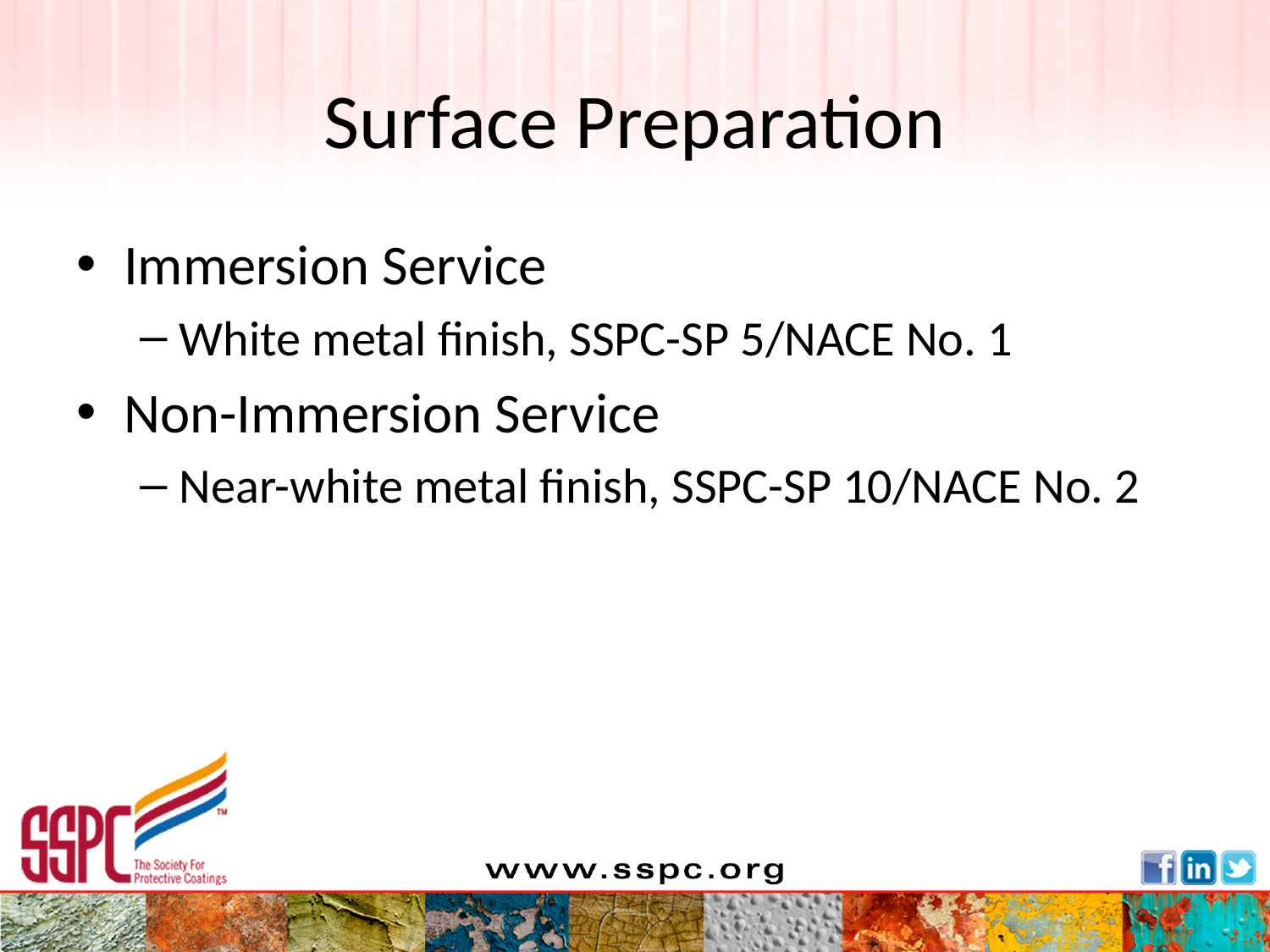

# Surface Preparation
Immersion Service
White metal finish, SSPC-SP 5/NACE No. 1
Non-Immersion Service
Near-white metal finish, SSPC-SP 10/NACE No. 2